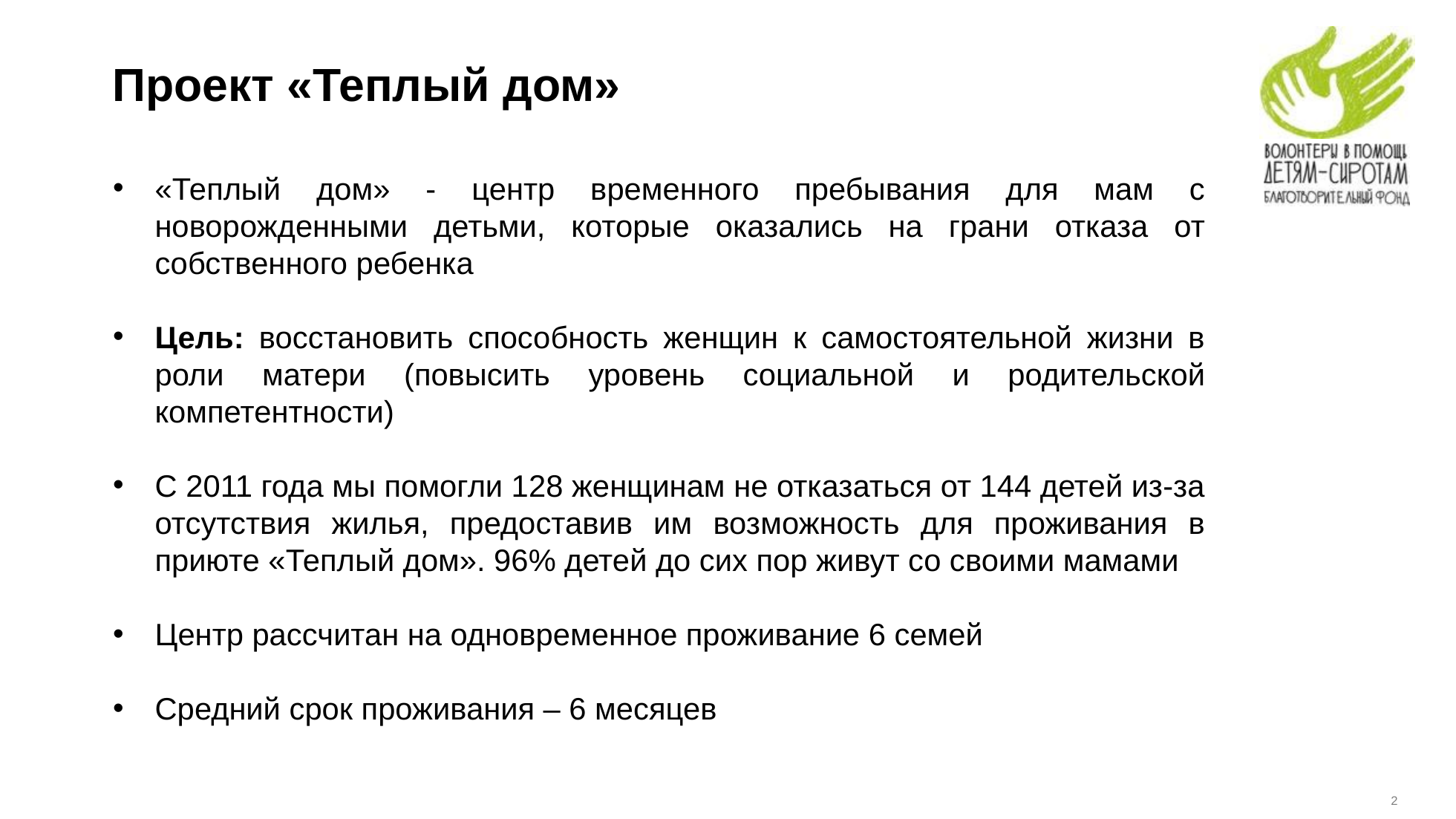

# Проект «Теплый дом»

«Теплый дом» - центр временного пребывания для мам с новорожденными детьми, которые оказались на грани отказа от собственного ребенка

Цель: восстановить способность женщин к самостоятельной жизни в роли матери (повысить уровень социальной и родительской компетентности)

С 2011 года мы помогли 128 женщинам не отказаться от 144 детей из-за отсутствия жилья, предоставив им возможность для проживания в приюте «Теплый дом». 96% детей до сих пор живут со своими мамами

Центр рассчитан на одновременное проживание 6 семей

Средний срок проживания – 6 месяцев